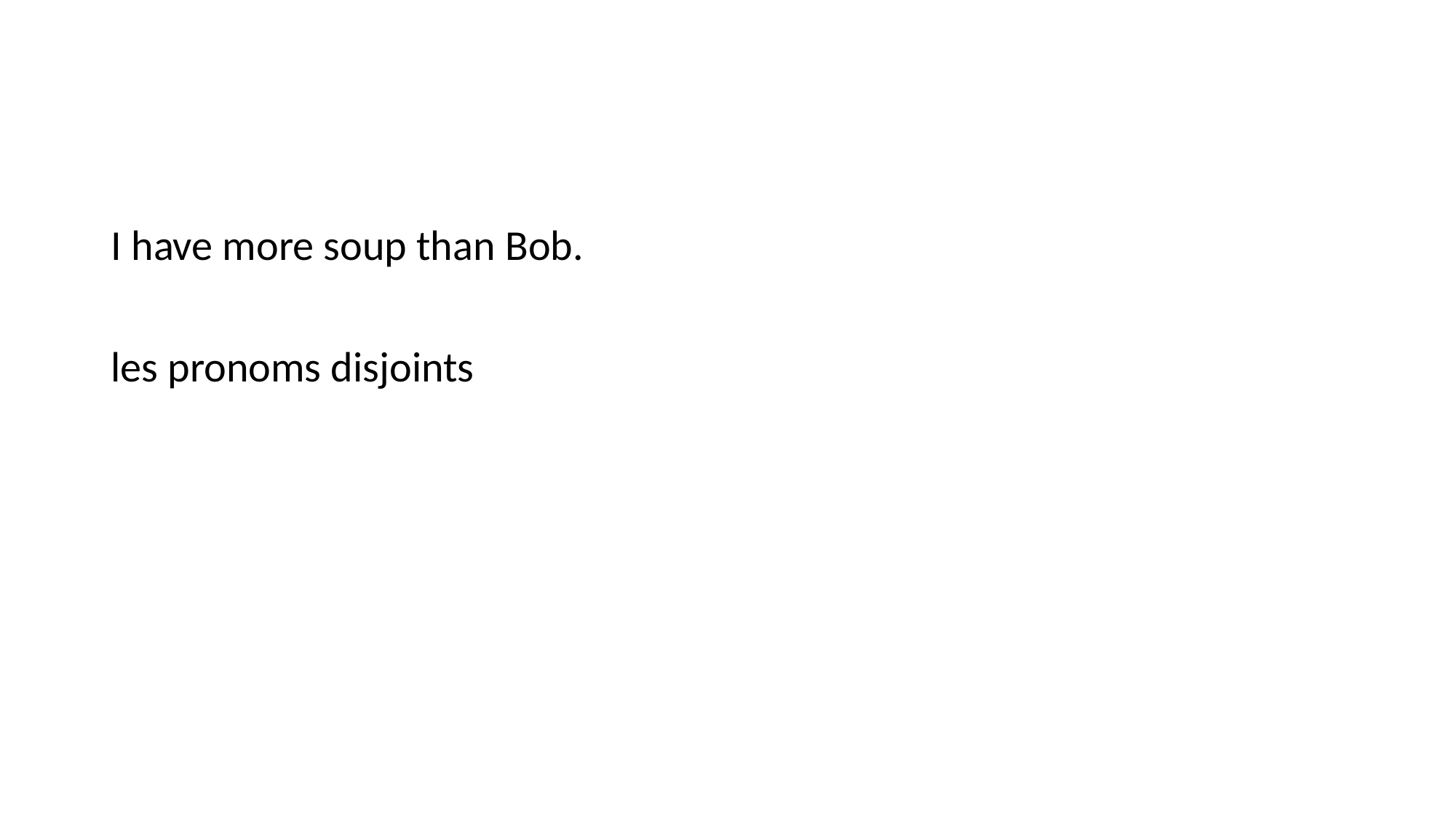

#
I have more soup than Bob.

les pronoms disjoints